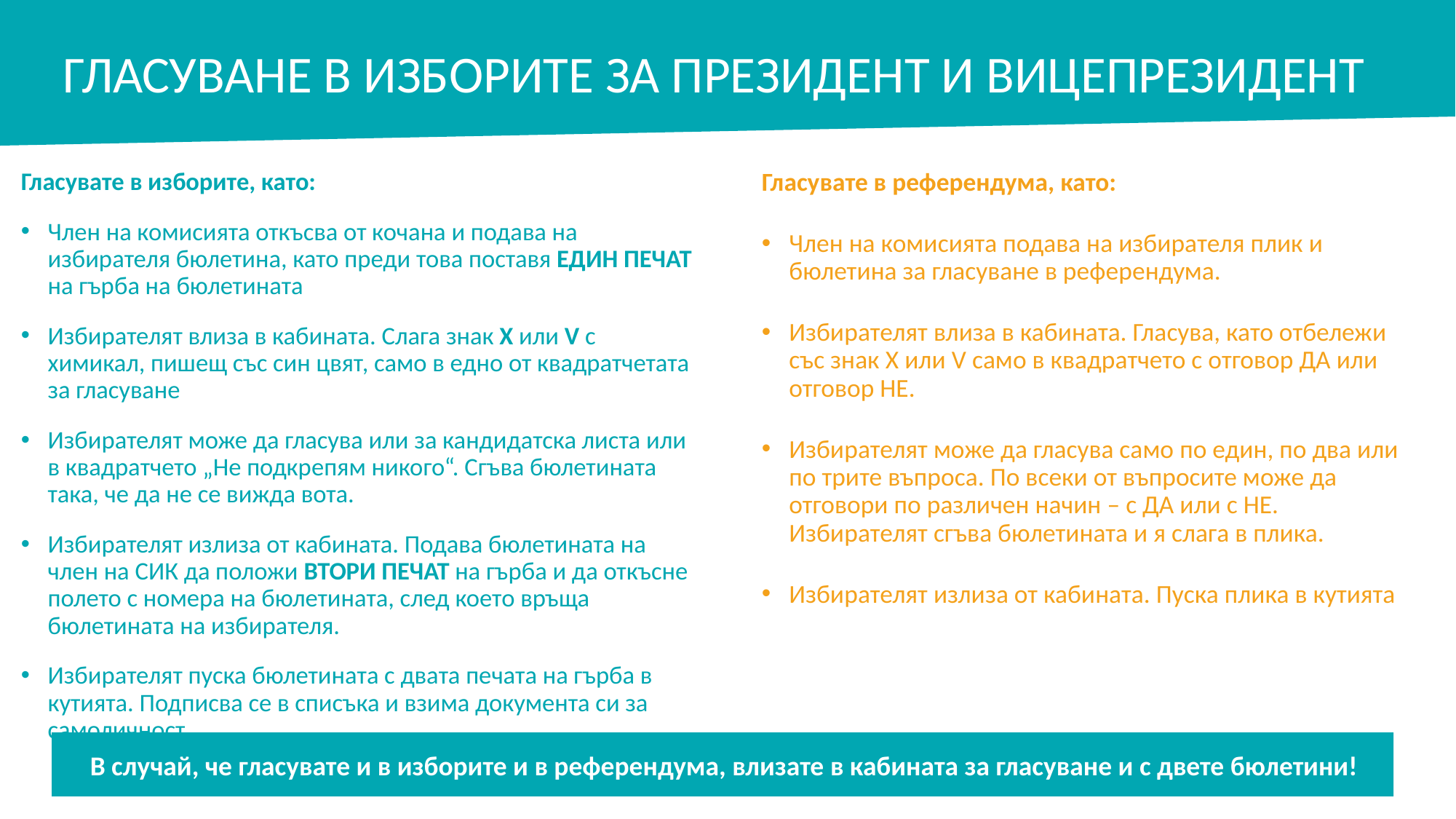

# ГЛАСУВАНЕ В ИЗБОРИТЕ ЗА ПРЕЗИДЕНТ И ВИЦЕПРЕЗИДЕНТ
Гласувате в изборите, като:
Член на комисията откъсва от кочана и подава на избирателя бюлетина, като преди това поставя ЕДИН ПЕЧАТ на гърба на бюлетината
Избирателят влиза в кабината. Слага знак X или V с химикал, пишещ със син цвят, само в едно от квадратчетата за гласуване
Избирателят може да гласува или за кандидатска листа или в квадратчето „Не подкрепям никого“. Сгъва бюлетината така, че да не се вижда вота.
Избирателят излиза от кабината. Подава бюлетината на член на СИК да положи ВТОРИ ПЕЧАТ на гърба и да откъсне полето с номера на бюлетината, след което връща бюлетината на избирателя.
Избирателят пуска бюлетината с двата печата на гърба в кутията. Подписва се в списъка и взима документа си за самоличност.
Гласувате в референдума, като:
Член на комисията подава на избирателя плик и бюлетина за гласуване в референдума.
Избирателят влиза в кабината. Гласува, като отбележи със знак X или V само в квадратчето с отговор ДА или отговор НЕ.
Избирателят може да гласува само по един, по два или по трите въпроса. По всеки от въпросите може да отговори по различен начин – с ДА или с НЕ. Избирателят сгъва бюлетината и я слага в плика.
Избирателят излиза от кабината. Пуска плика в кутията

В случай, че гласувате и в изборите и в референдума, влизате в кабината за гласуване и с двете бюлетини!